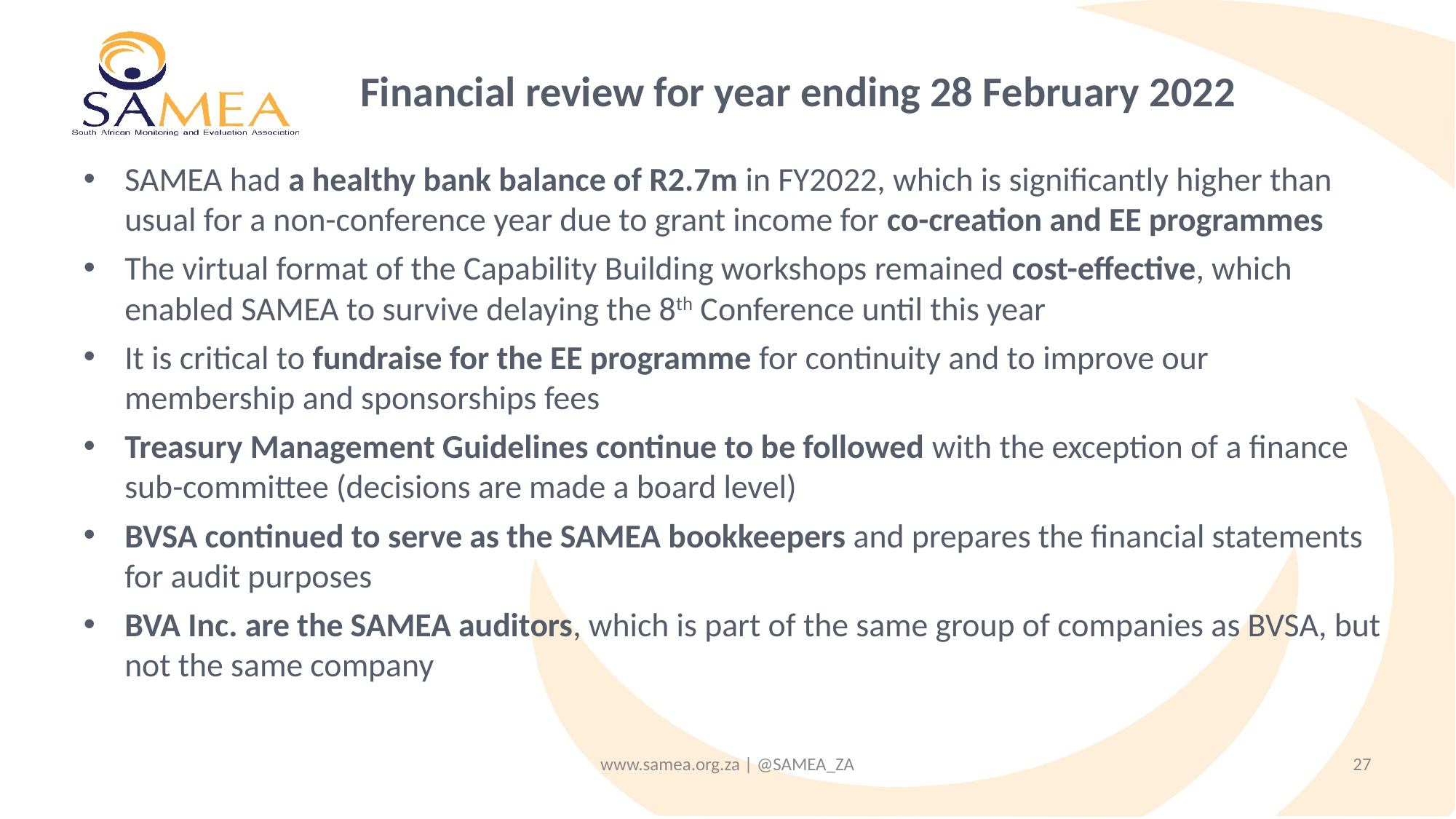

# Financial review for year ending 28 February 2022
SAMEA had a healthy bank balance of R2.7m in FY2022, which is significantly higher than usual for a non-conference year due to grant income for co-creation and EE programmes
The virtual format of the Capability Building workshops remained cost-effective, which enabled SAMEA to survive delaying the 8th Conference until this year
It is critical to fundraise for the EE programme for continuity and to improve our membership and sponsorships fees
Treasury Management Guidelines continue to be followed with the exception of a finance sub-committee (decisions are made a board level)
BVSA continued to serve as the SAMEA bookkeepers and prepares the financial statements for audit purposes
BVA Inc. are the SAMEA auditors, which is part of the same group of companies as BVSA, but not the same company
www.samea.org.za | @SAMEA_ZA
27